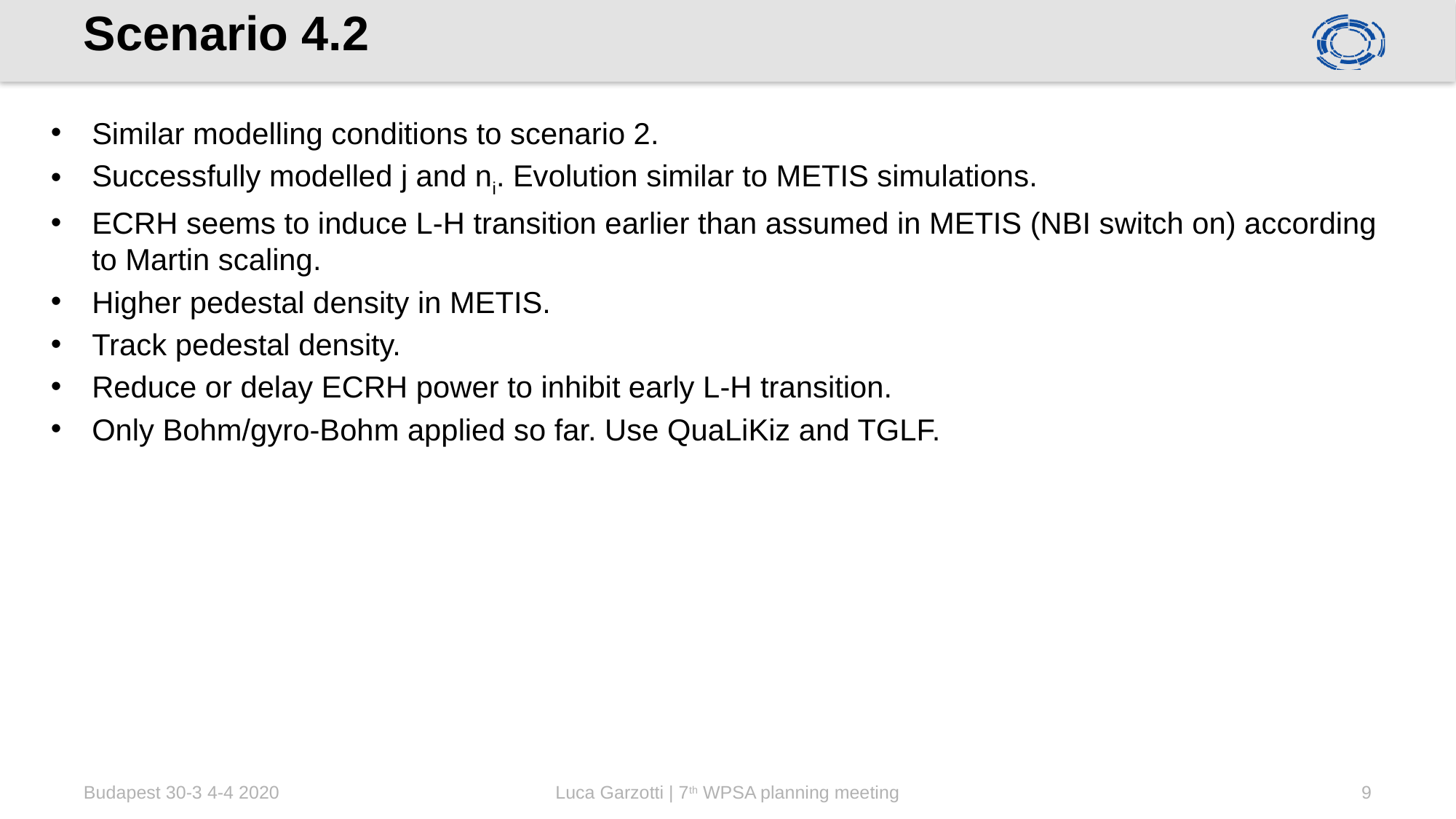

# Scenario 4.2
Similar modelling conditions to scenario 2.
Successfully modelled j and ni. Evolution similar to METIS simulations.
ECRH seems to induce L-H transition earlier than assumed in METIS (NBI switch on) according to Martin scaling.
Higher pedestal density in METIS.
Track pedestal density.
Reduce or delay ECRH power to inhibit early L-H transition.
Only Bohm/gyro-Bohm applied so far. Use QuaLiKiz and TGLF.

Budapest 30-3 4-4 2020
Luca Garzotti | 7th WPSA planning meeting
9